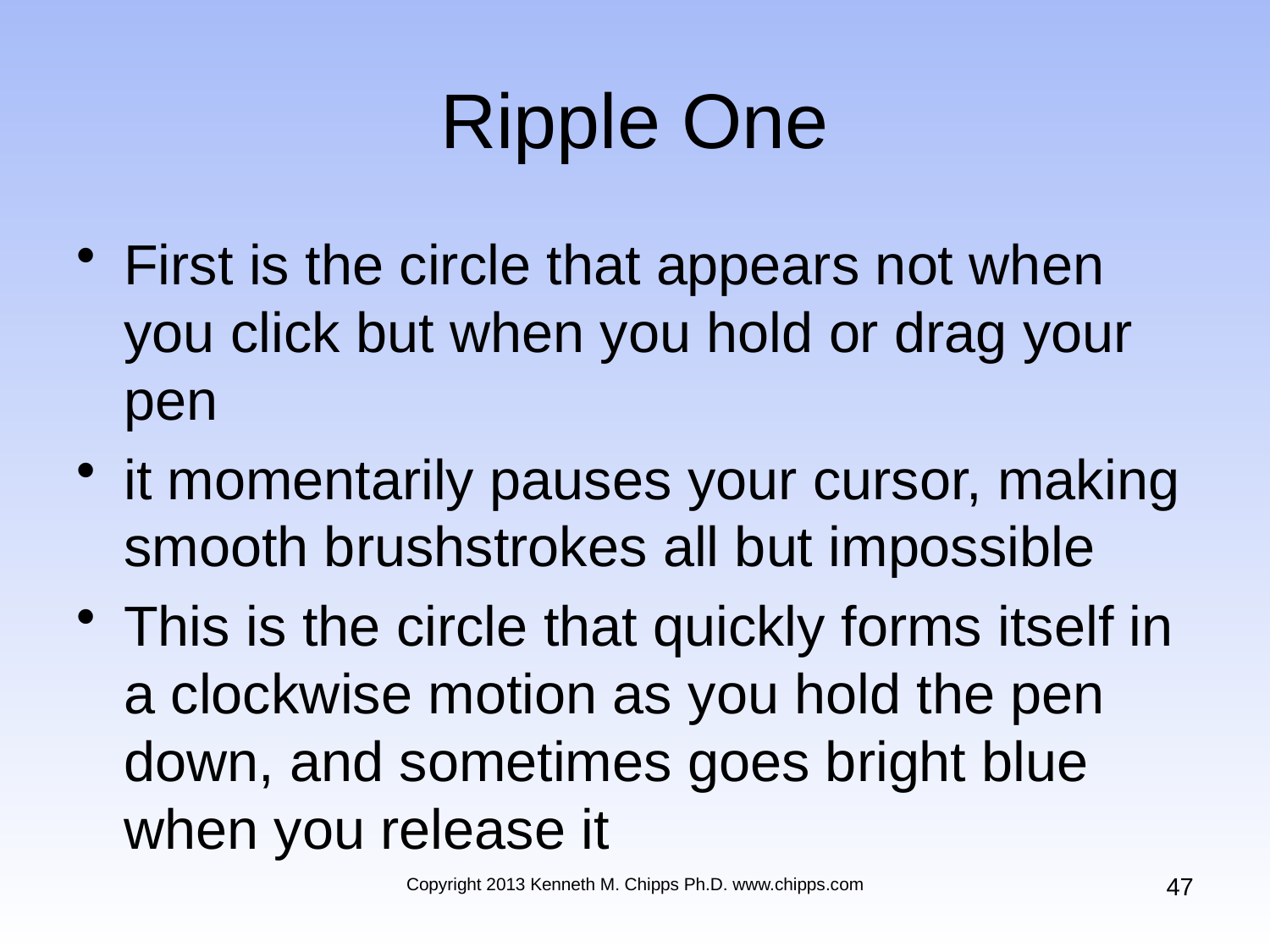

# Ripple One
First is the circle that appears not when you click but when you hold or drag your pen
it momentarily pauses your cursor, making smooth brushstrokes all but impossible
This is the circle that quickly forms itself in a clockwise motion as you hold the pen down, and sometimes goes bright blue when you release it
47
Copyright 2013 Kenneth M. Chipps Ph.D. www.chipps.com